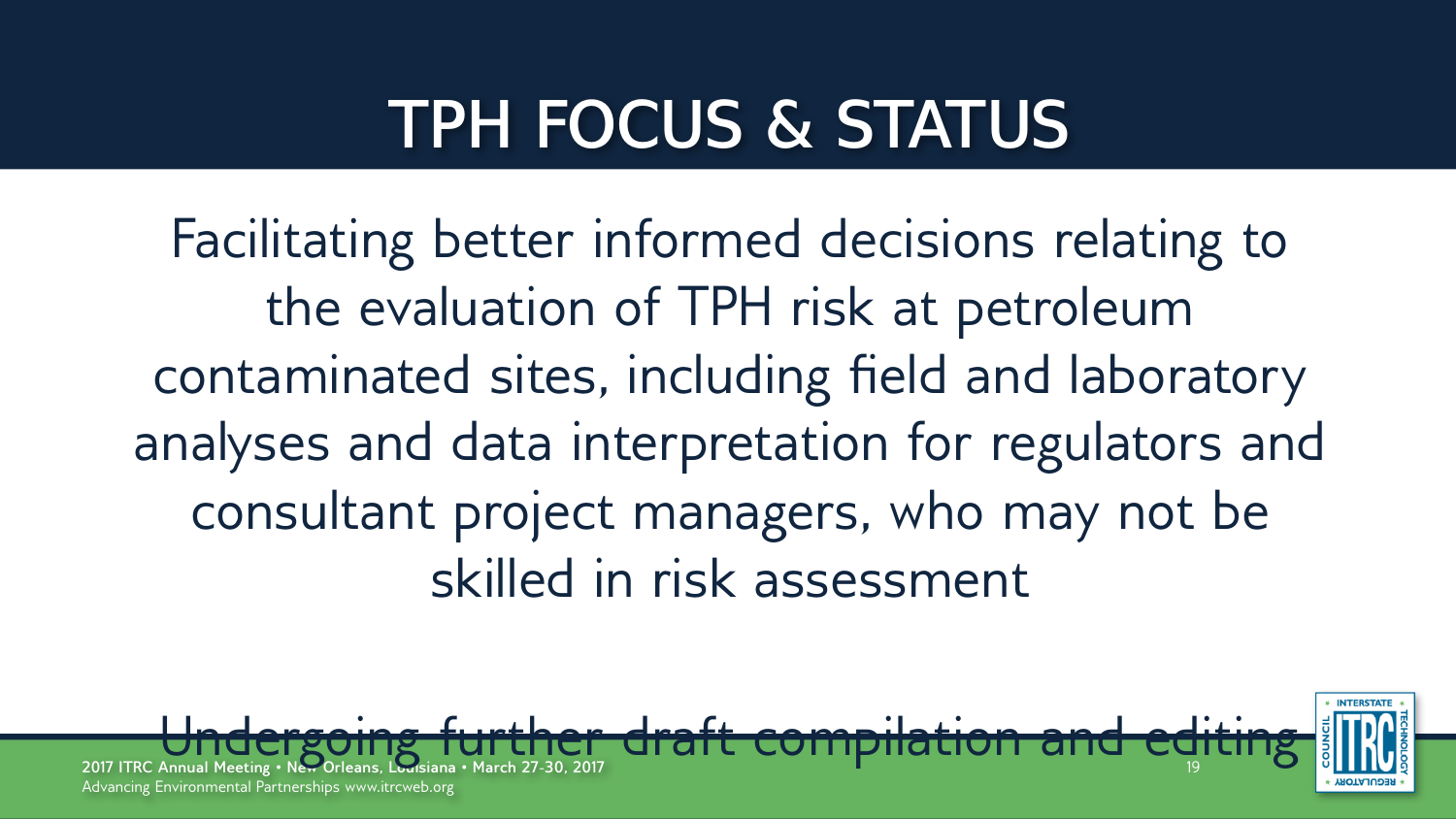

# TPH FOCUS & STATUS
Facilitating better informed decisions relating to the evaluation of TPH risk at petroleum contaminated sites, including field and laboratory analyses and data interpretation for regulators and consultant project managers, who may not be skilled in risk assessment

Undergoing further draft compilation and editing
19